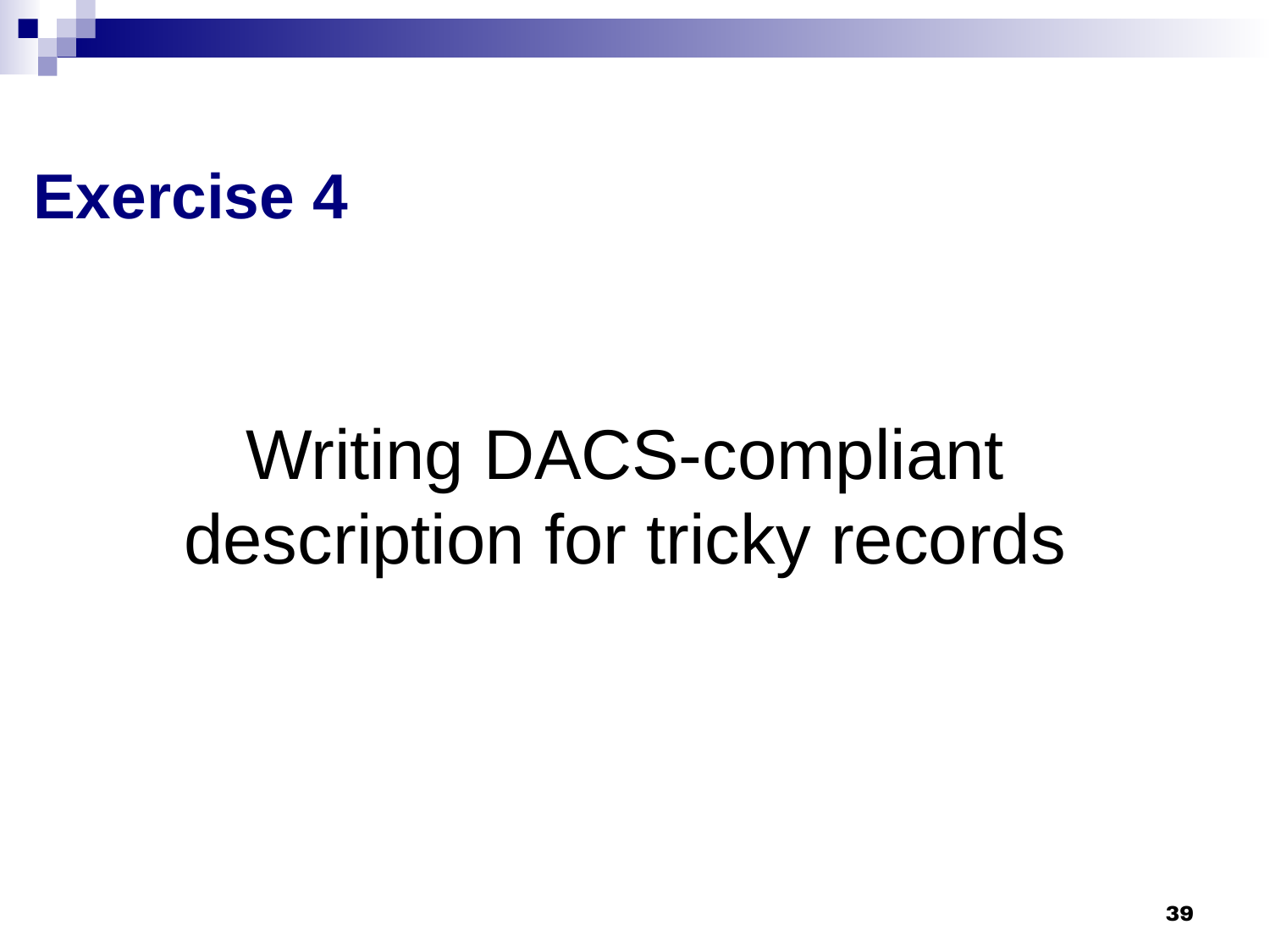

# Exercise 4
Writing DACS-compliant description for tricky records
39